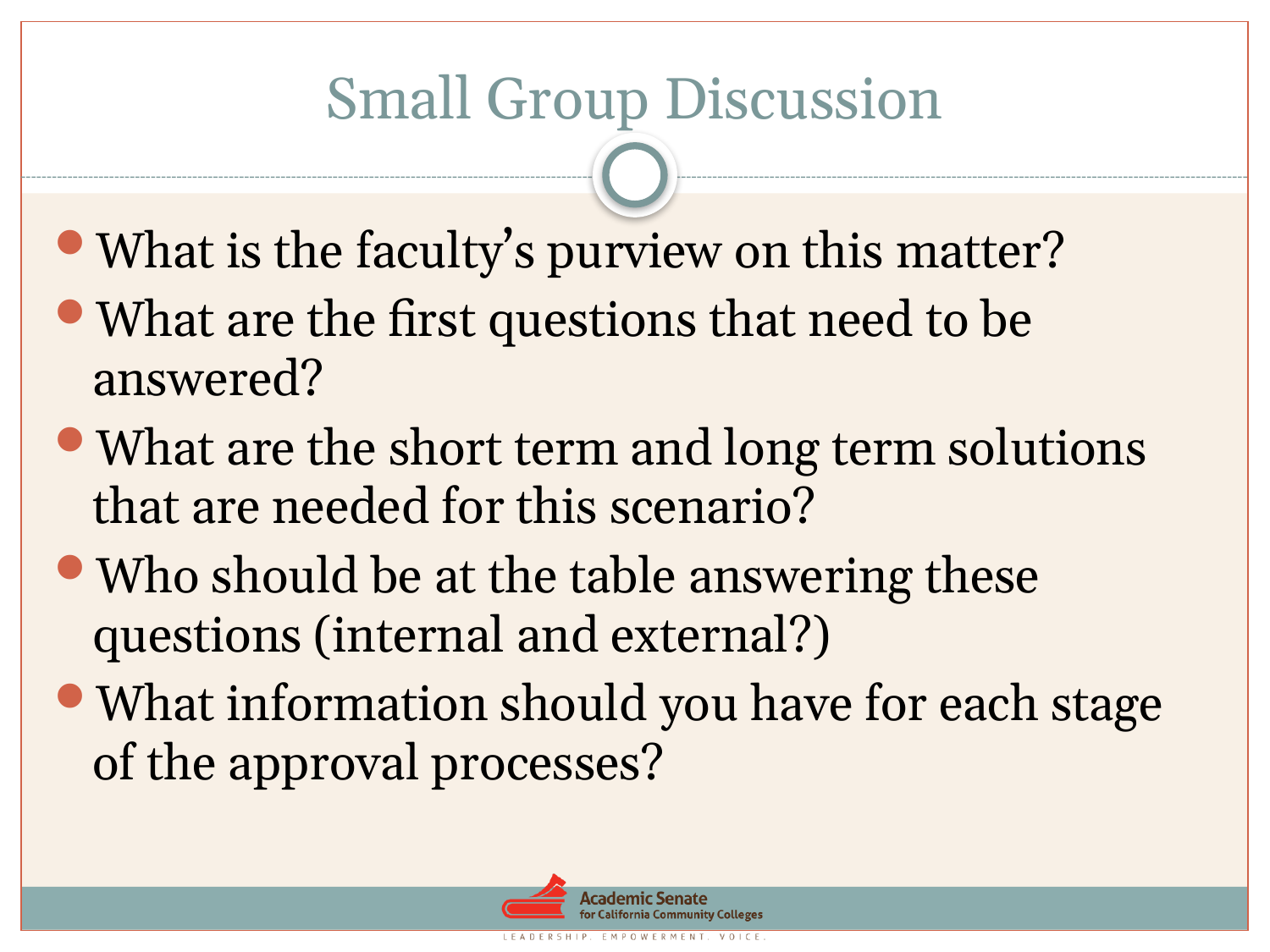

# Small Group Discussion
What is the faculty’s purview on this matter?
What are the first questions that need to be answered?
What are the short term and long term solutions that are needed for this scenario?
Who should be at the table answering these questions (internal and external?)
What information should you have for each stage of the approval processes?